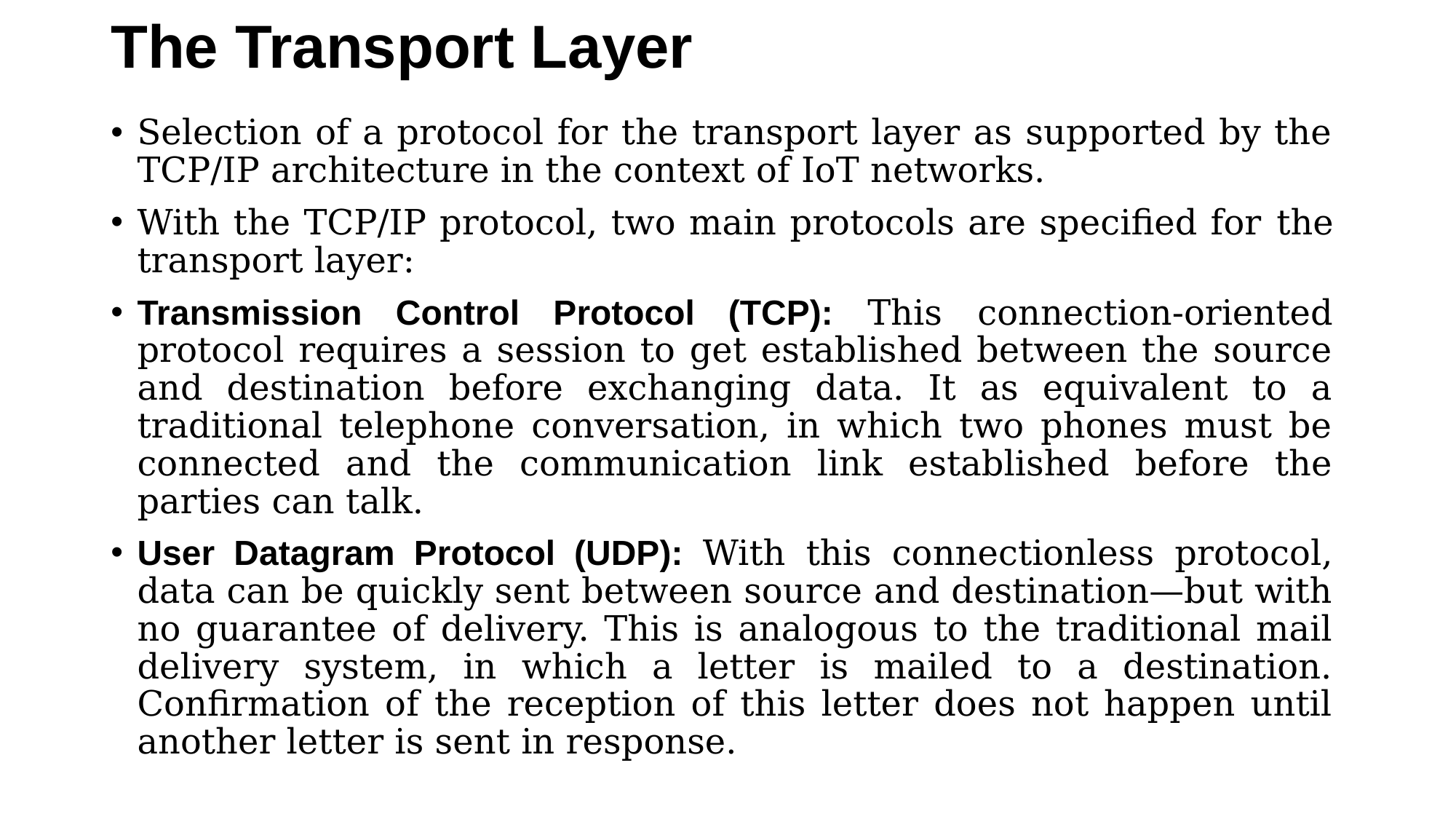

# The Transport Layer
Selection of a protocol for the transport layer as supported by the TCP/IP architecture in the context of IoT networks.
With the TCP/IP protocol, two main protocols are specified for the transport layer:
Transmission Control Protocol (TCP): This connection-oriented protocol requires a session to get established between the source and destination before exchanging data. It as equivalent to a traditional telephone conversation, in which two phones must be connected and the communication link established before the parties can talk.
User Datagram Protocol (UDP): With this connectionless protocol, data can be quickly sent between source and destination—but with no guarantee of delivery. This is analogous to the traditional mail delivery system, in which a letter is mailed to a destination. Confirmation of the reception of this letter does not happen until another letter is sent in response.